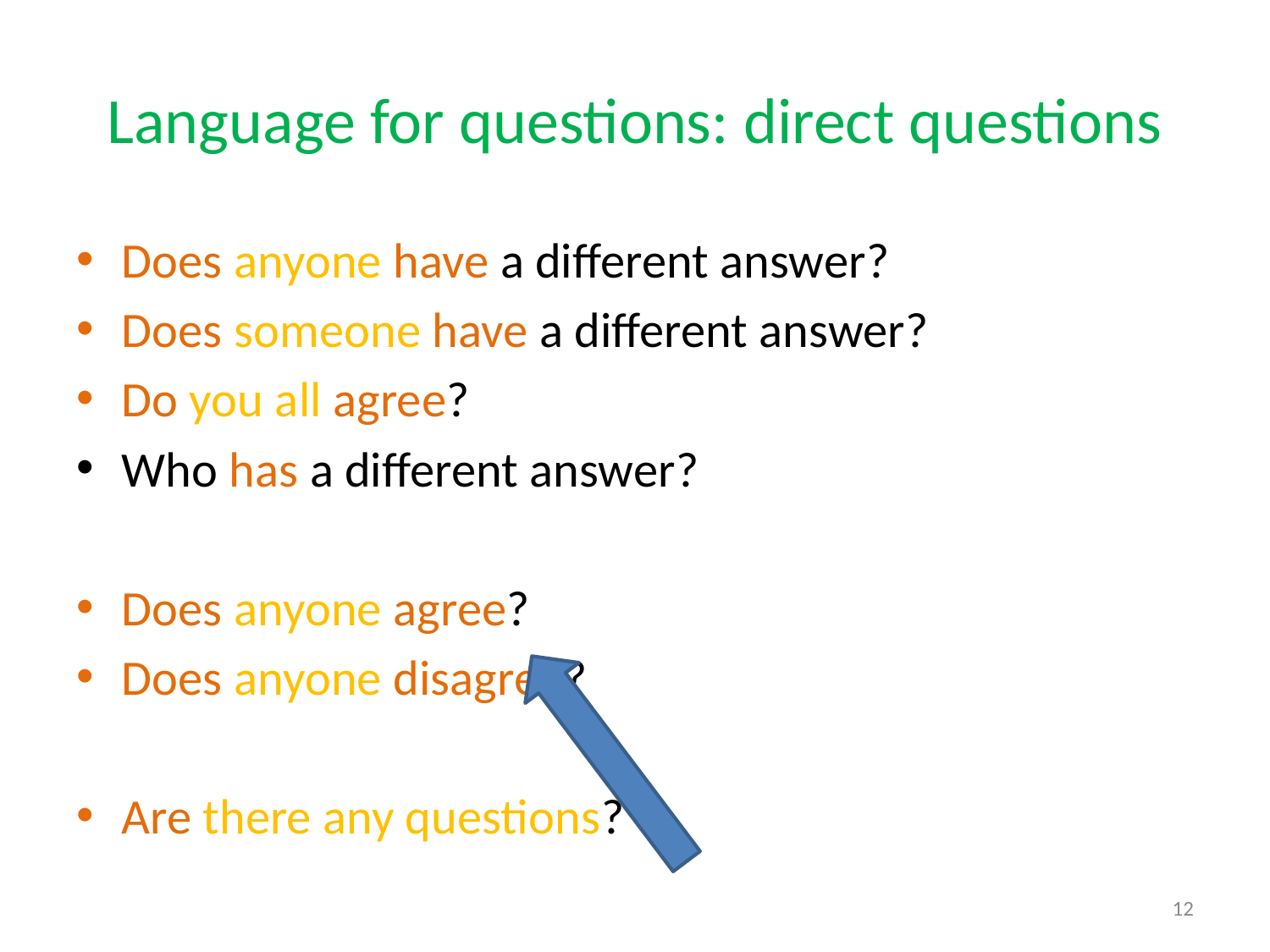

# Language for questions: direct questions
Does anyone have a different answer?
Does someone have a different answer?
Do you all agree?
Who has a different answer?

Does anyone agree?
Does anyone disagree?

Are there any questions?

12